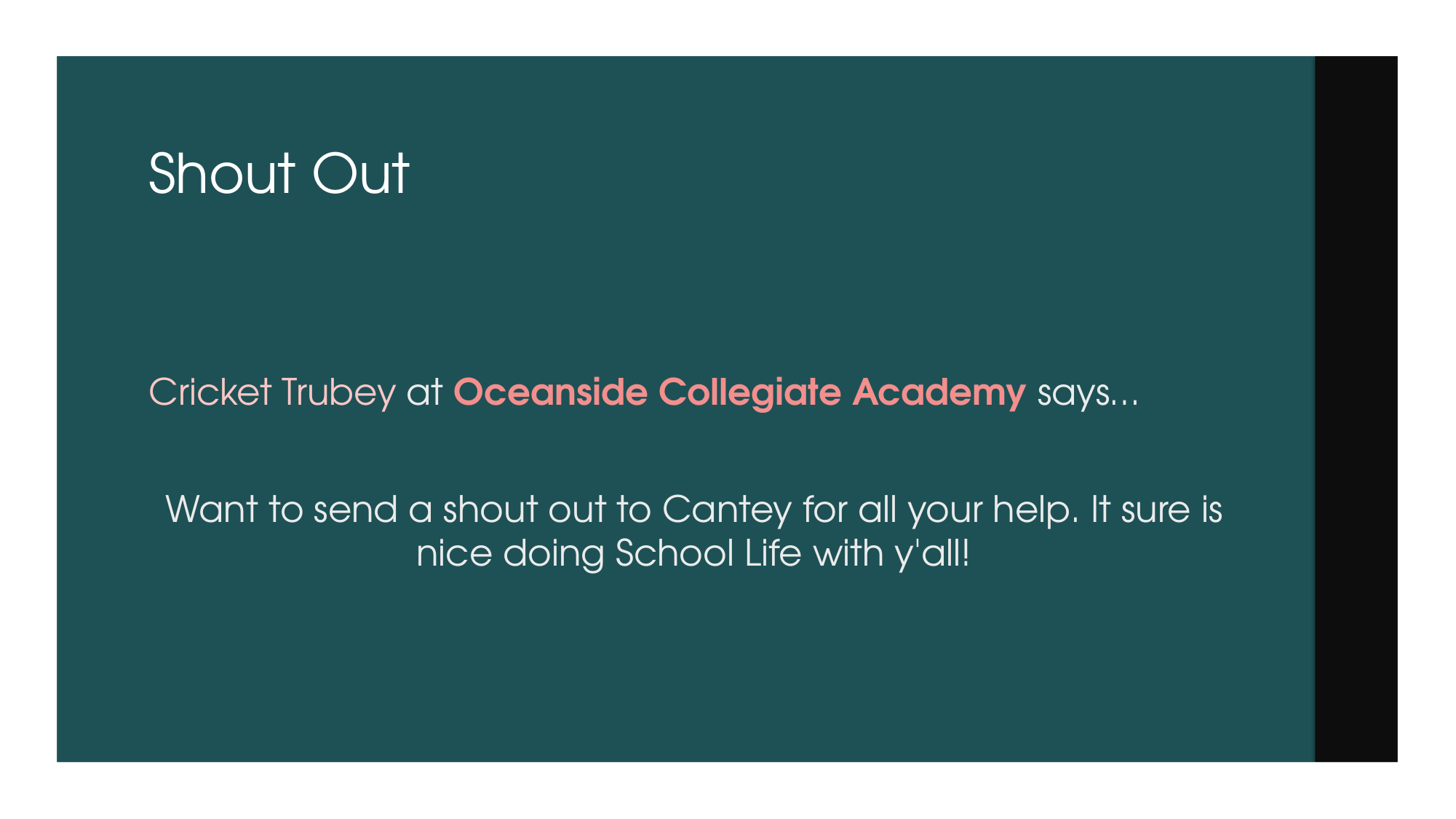

# Shout Out
Cricket Trubey at Oceanside Collegiate Academy says…

Want to send a shout out to Cantey for all your help. It sure is nice doing School Life with y'all!